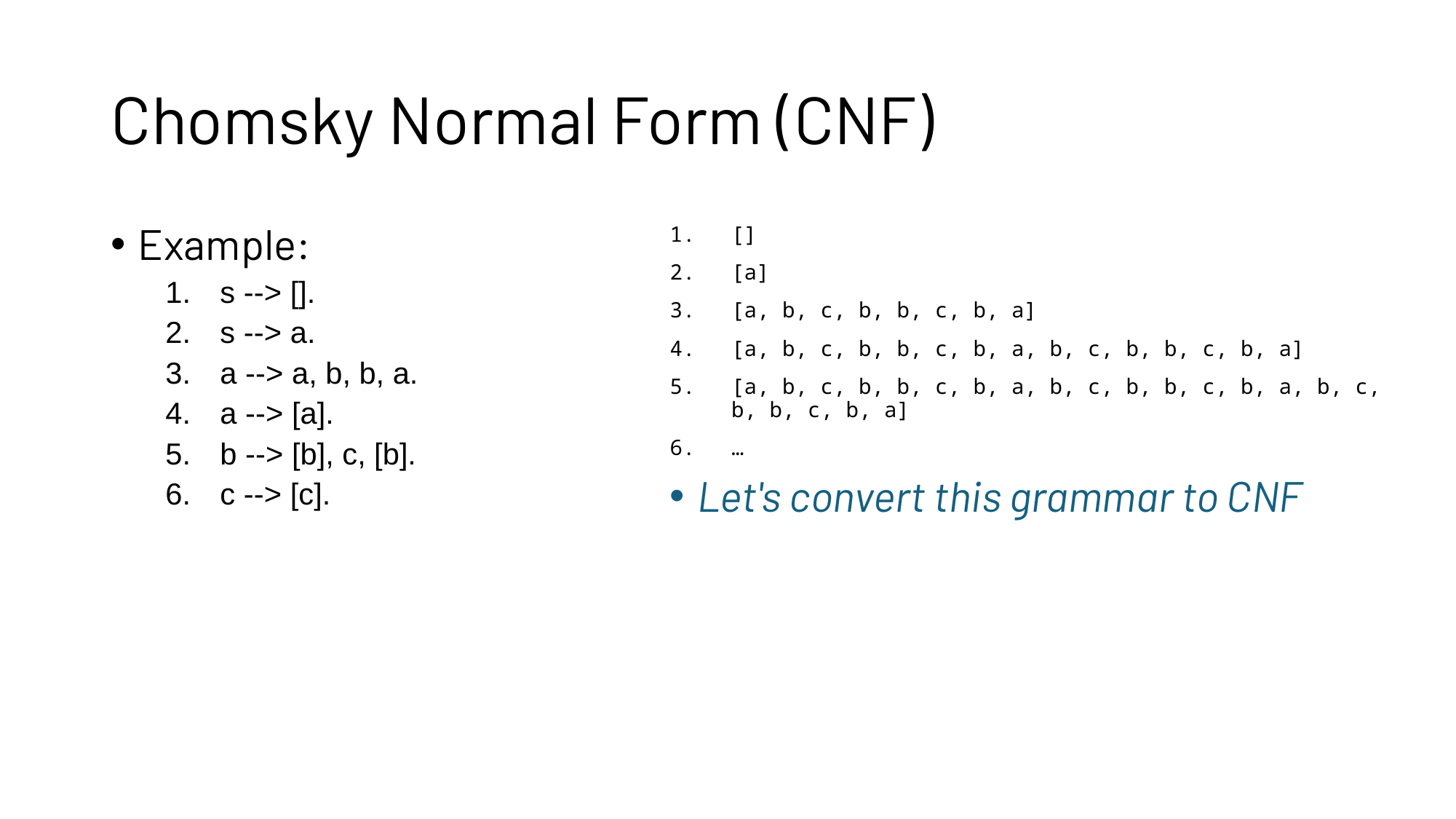

# Chomsky Normal Form (CNF)
Example:
s --> [].
s --> a.
a --> a, b, b, a.
a --> [a].
b --> [b], c, [b].
c --> [c].

[]
[a]
[a, b, c, b, b, c, b, a]
[a, b, c, b, b, c, b, a, b, c, b, b, c, b, a]
[a, b, c, b, b, c, b, a, b, c, b, b, c, b, a, b, c, b, b, c, b, a]
…
Let's convert this grammar to CNF